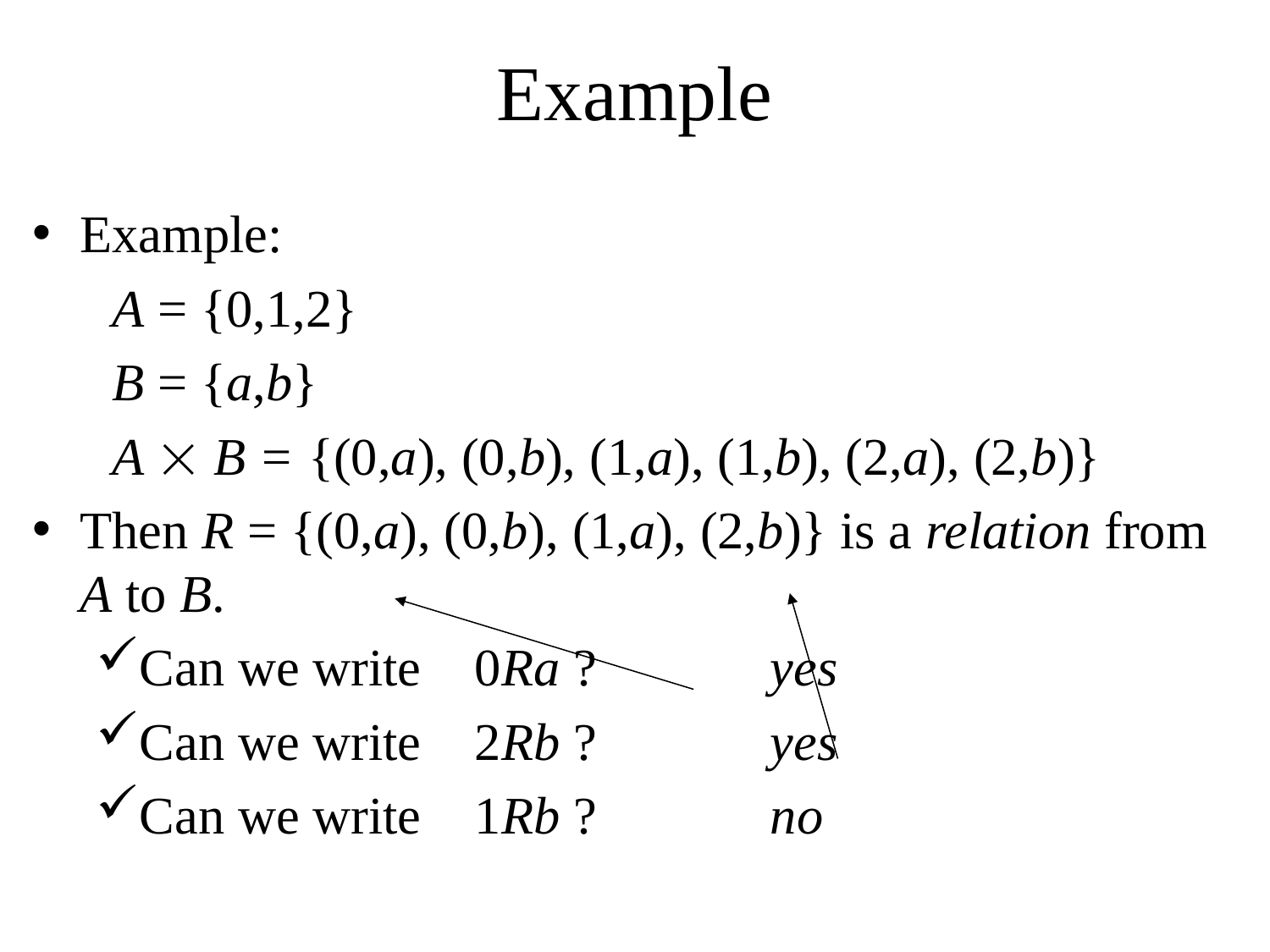

# Example
Example:
      A = {0,1,2}
      B = {a,b}
      A × B = {(0,a), (0,b), (1,a), (1,b), (2,a), (2,b)}
Then R = {(0,a), (0,b), (1,a), (2,b)} is a relation from A to B.
Can we write    0Ra ?		yes
Can we write    2Rb ?		yes
Can we write    1Rb ?		no